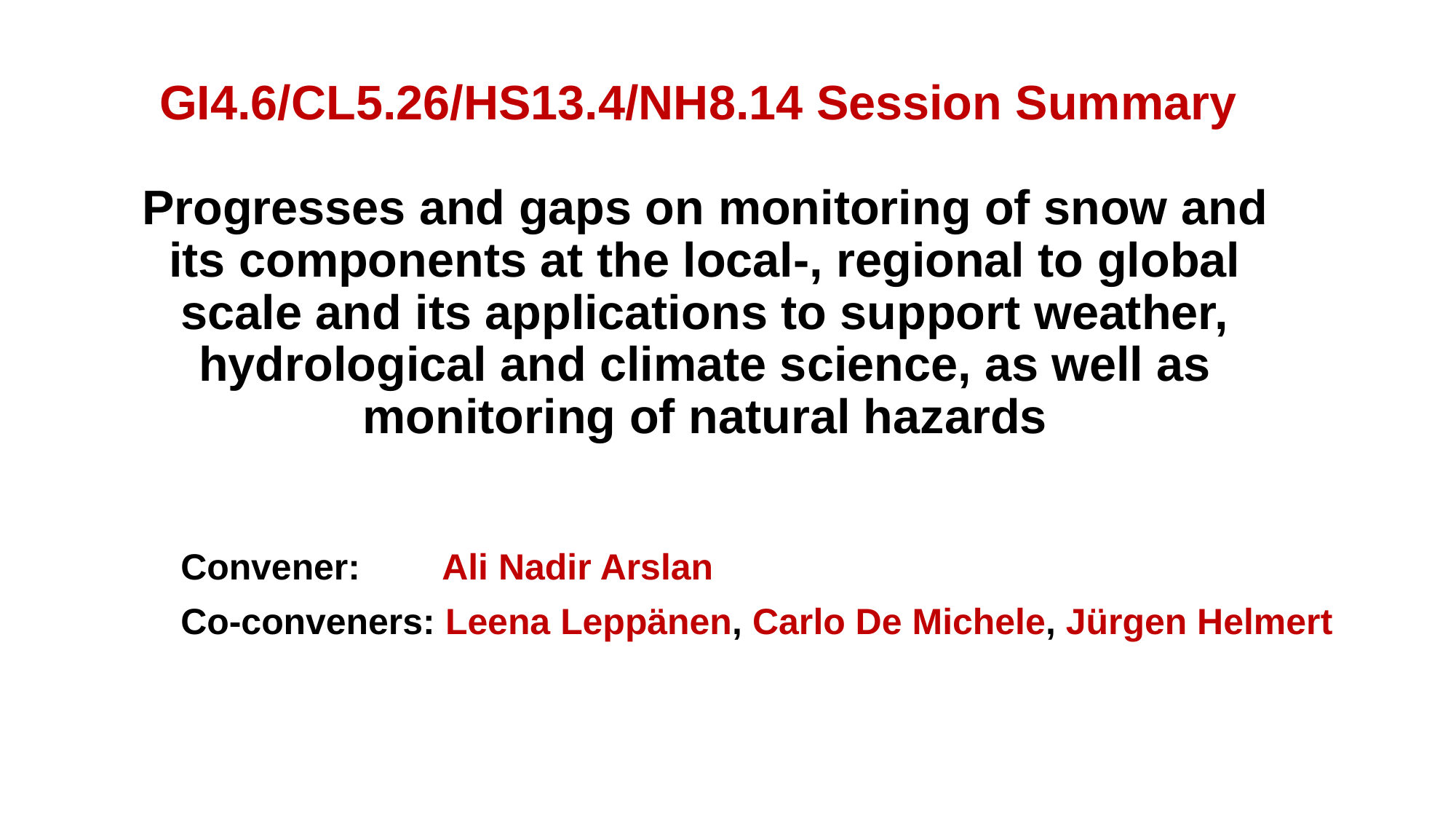

# GI4.6/CL5.26/HS13.4/NH8.14 Session Summary Progresses and gaps on monitoring of snow and its components at the local-, regional to global scale and its applications to support weather, hydrological and climate science, as well as monitoring of natural hazards
Convener:        Ali Nadir Arslan
Co-conveners: Leena Leppänen, Carlo De Michele, Jürgen Helmert